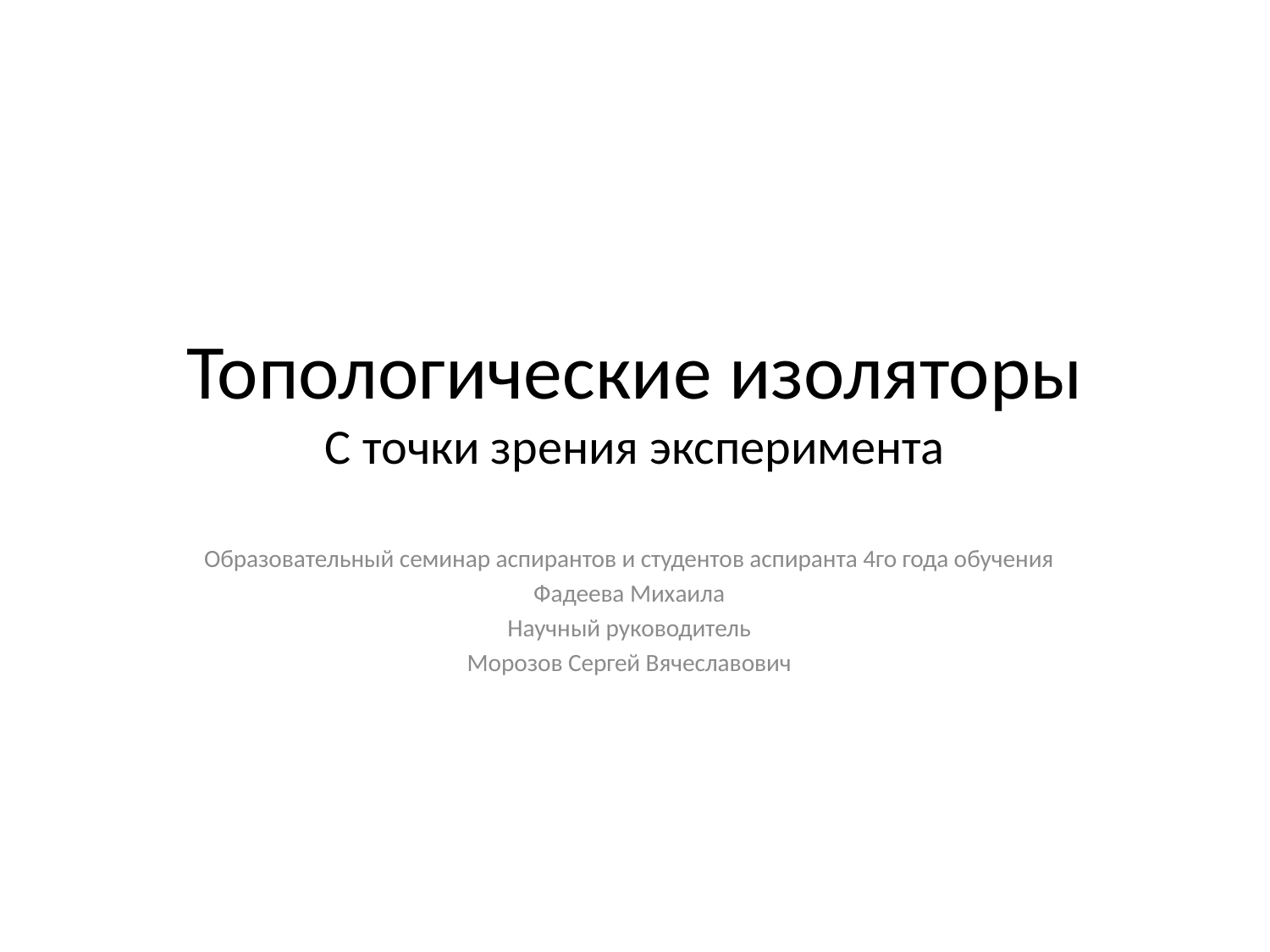

# Топологические изоляторы С точки зрения эксперимента
Образовательный семинар аспирантов и студентов аспиранта 4го года обучения
Фадеева Михаила
Научный руководитель
Морозов Сергей Вячеславович